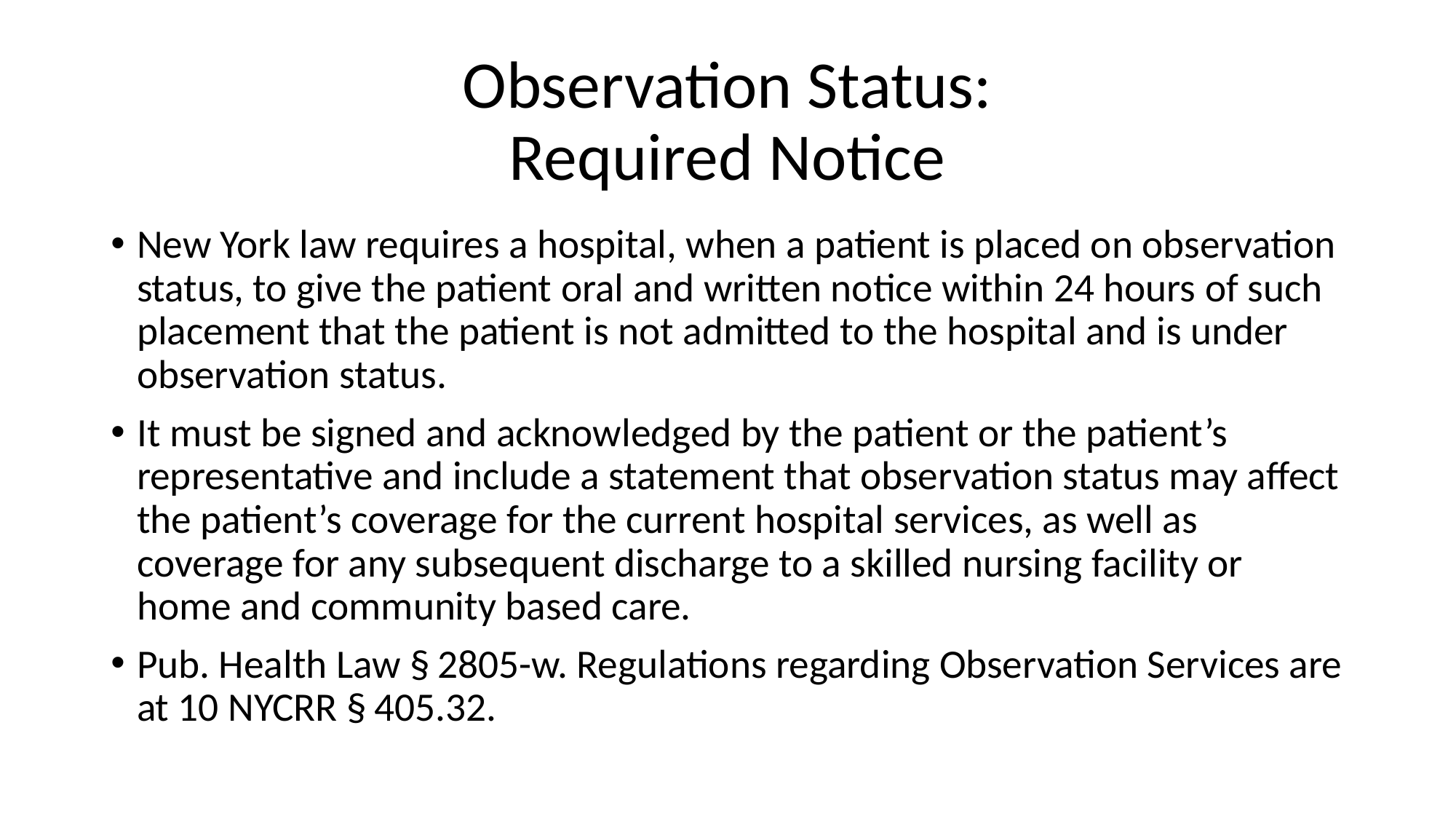

# Observation Status: Required Notice
New York law requires a hospital, when a patient is placed on observation status, to give the patient oral and written notice within 24 hours of such placement that the patient is not admitted to the hospital and is under observation status.
It must be signed and acknowledged by the patient or the patient’s representative and include a statement that observation status may affect the patient’s coverage for the current hospital services, as well as coverage for any subsequent discharge to a skilled nursing facility or home and community based care.
Pub. Health Law § 2805-w. Regulations regarding Observation Services are at 10 NYCRR § 405.32.